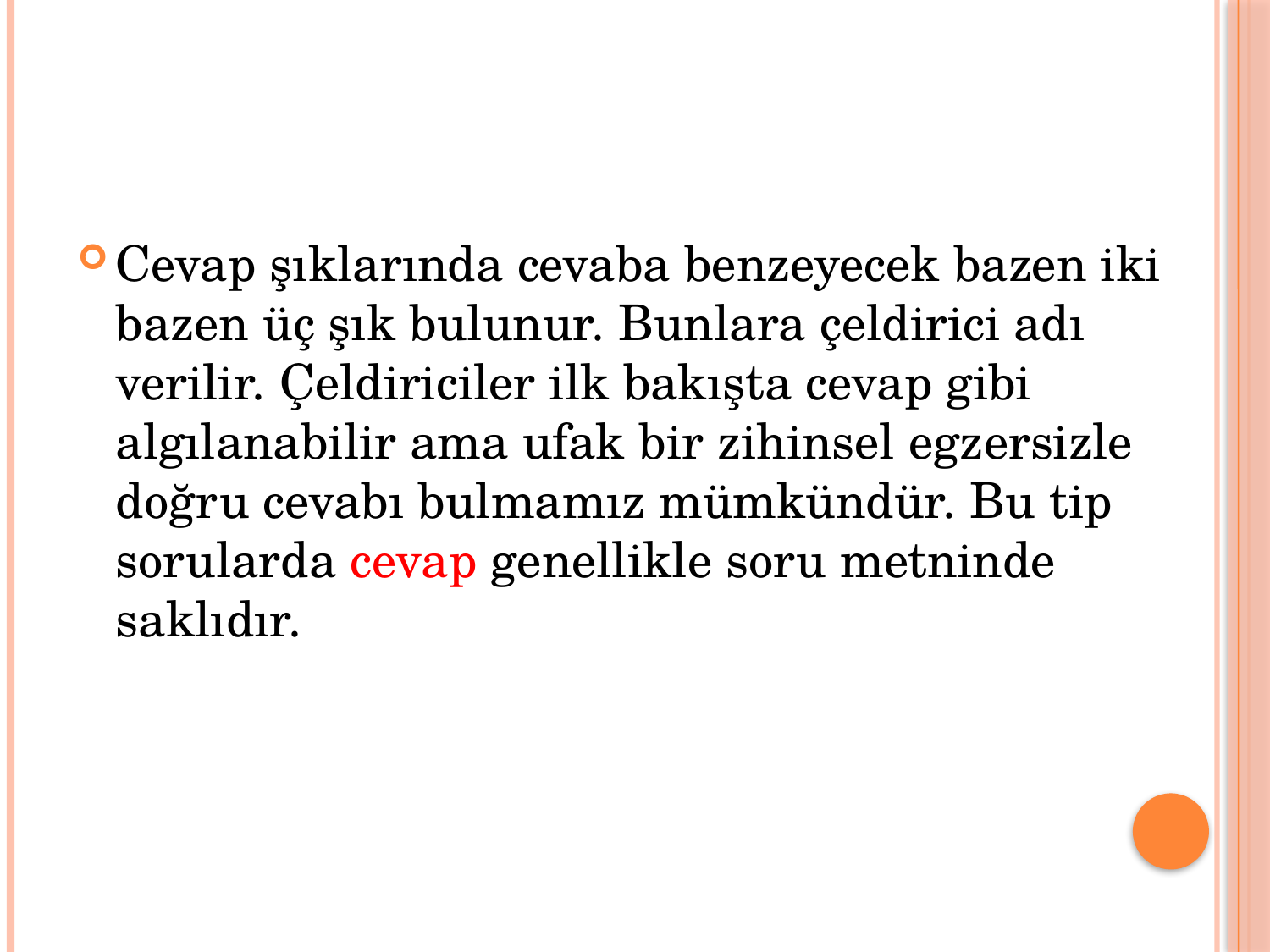

Cevap şıklarında cevaba benzeyecek bazen iki bazen üç şık bulunur. Bunlara çeldirici adı verilir. Çeldiriciler ilk bakışta cevap gibi algılanabilir ama ufak bir zihinsel egzersizle doğru cevabı bulmamız mümkündür. Bu tip sorularda cevap genellikle soru metninde saklıdır.